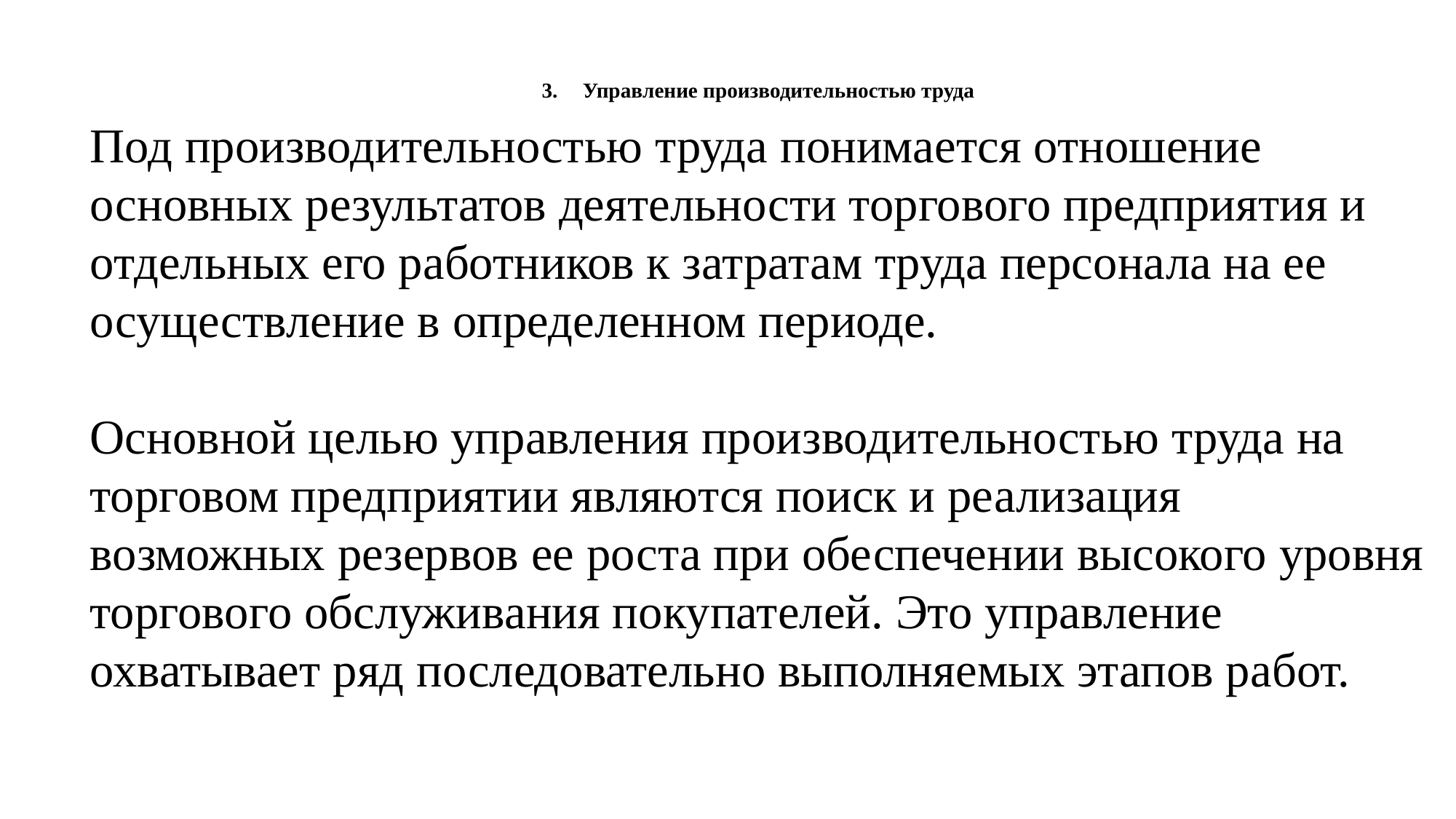

Управление производительностью труда
Под производительностью труда понимается отношение основных результатов деятельности торгового предприятия и отдельных его работников к затратам труда персонала на ее осуществление в определенном периоде.

Основной целью управления производительностью труда на торговом предприятии являются поиск и реализация возможных резервов ее роста при обеспечении высокого уровня торгового обслуживания покупателей. Это управление охватывает ряд последовательно выполняемых этапов работ.